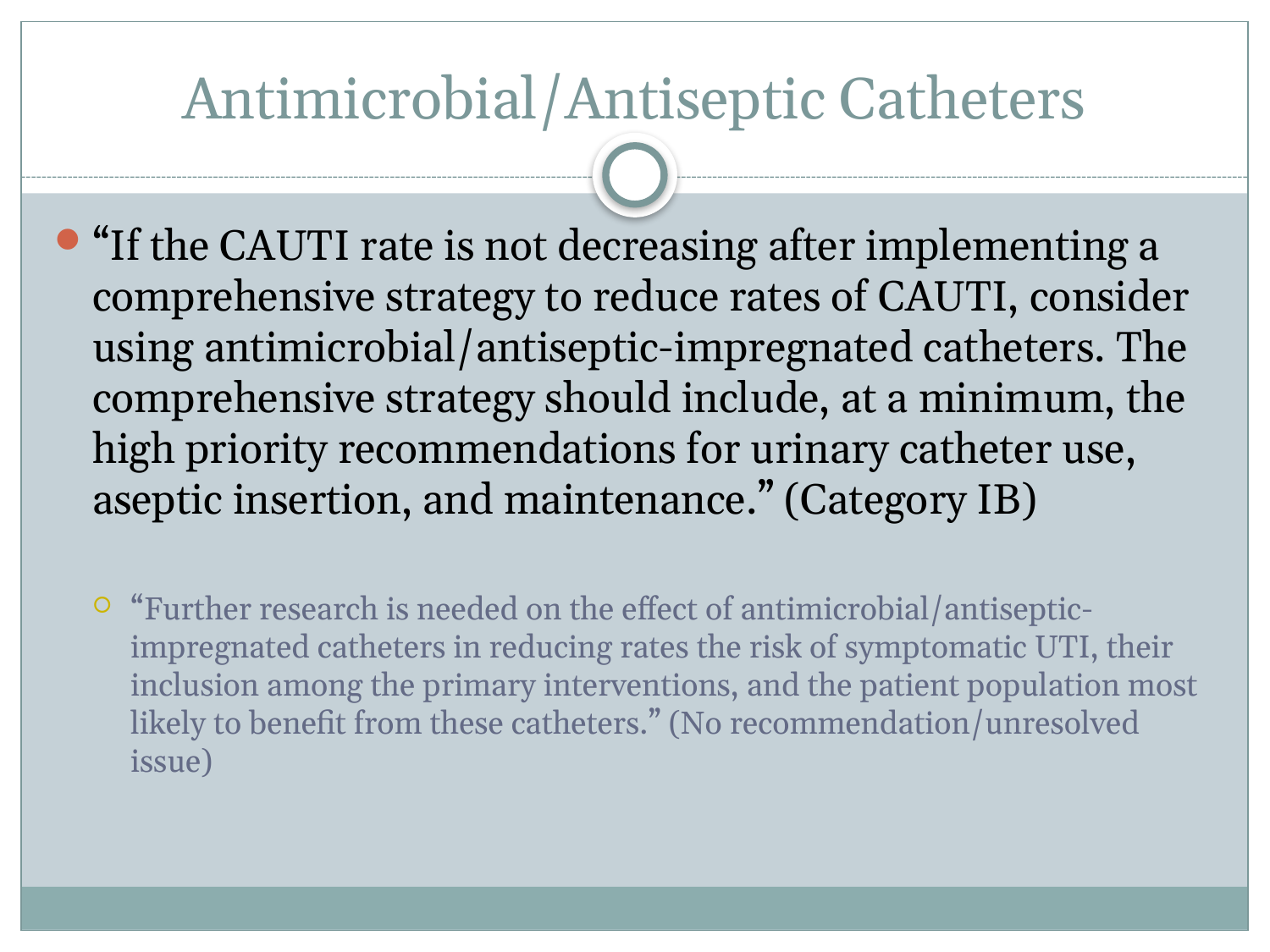

# Antimicrobial/Antiseptic Catheters
“If the CAUTI rate is not decreasing after implementing a comprehensive strategy to reduce rates of CAUTI, consider using antimicrobial/antiseptic-impregnated catheters. The comprehensive strategy should include, at a minimum, the high priority recommendations for urinary catheter use, aseptic insertion, and maintenance.” (Category IB)

“Further research is needed on the effect of antimicrobial/antiseptic-impregnated catheters in reducing rates the risk of symptomatic UTI, their inclusion among the primary interventions, and the patient population most likely to benefit from these catheters.” (No recommendation/unresolved issue)